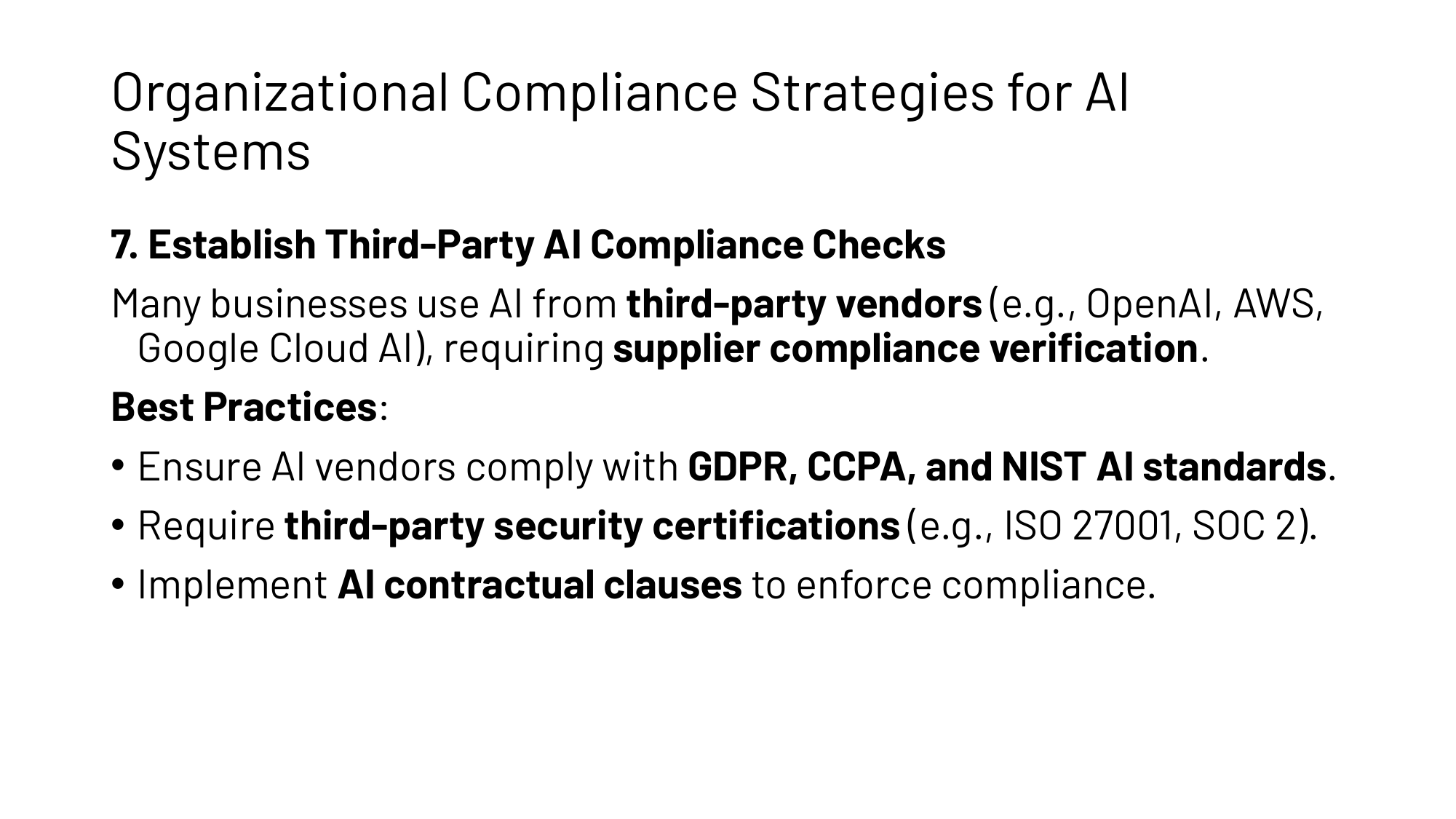

# Organizational Compliance Strategies for AI Systems
7. Establish Third-Party AI Compliance Checks
Many businesses use AI from third-party vendors (e.g., OpenAI, AWS, Google Cloud AI), requiring supplier compliance verification.
Best Practices:
Ensure AI vendors comply with GDPR, CCPA, and NIST AI standards.
Require third-party security certifications (e.g., ISO 27001, SOC 2).
Implement AI contractual clauses to enforce compliance.